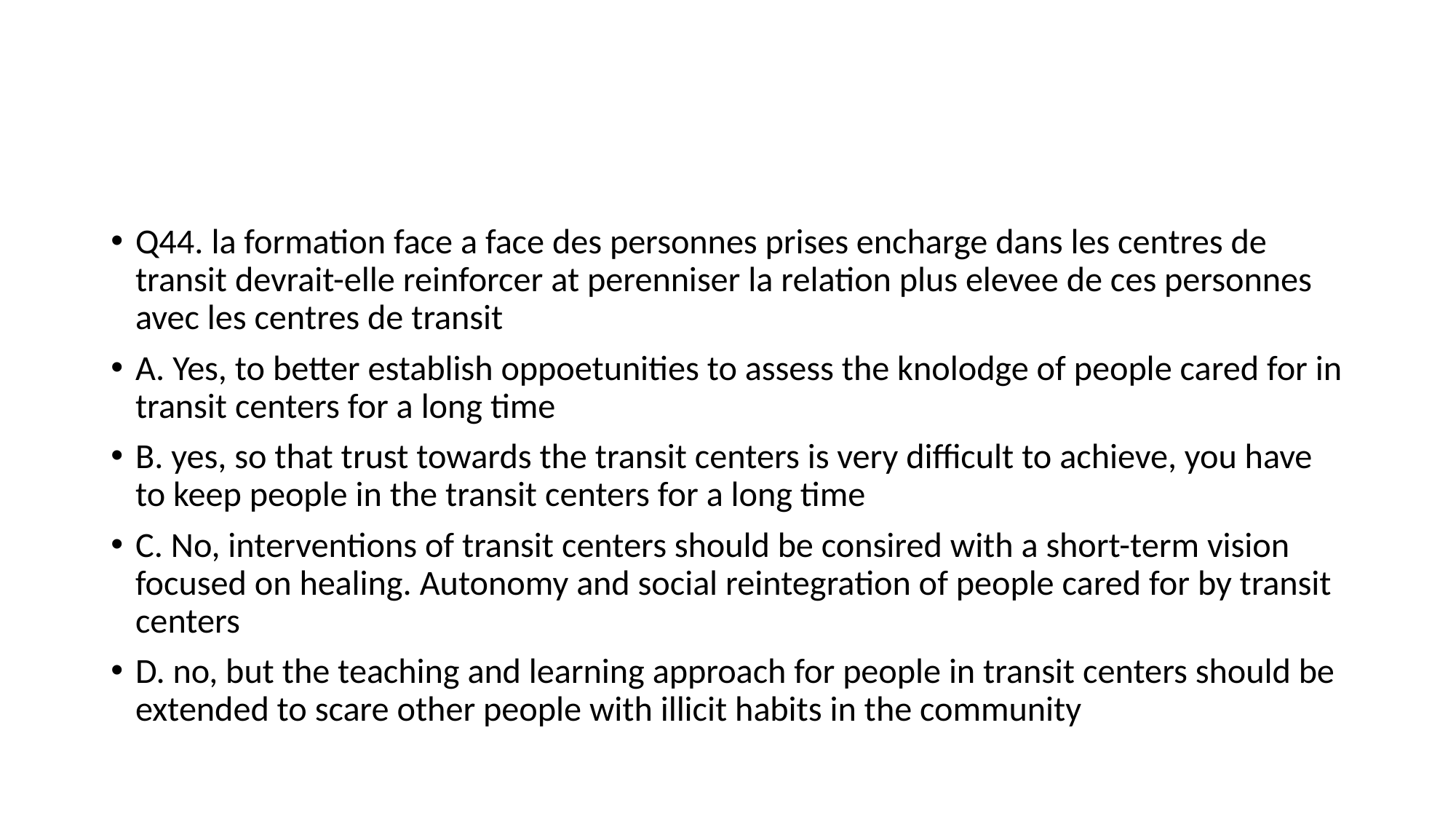

#
Q44. la formation face a face des personnes prises encharge dans les centres de transit devrait-elle reinforcer at perenniser la relation plus elevee de ces personnes avec les centres de transit
A. Yes, to better establish oppoetunities to assess the knolodge of people cared for in transit centers for a long time
B. yes, so that trust towards the transit centers is very difficult to achieve, you have to keep people in the transit centers for a long time
C. No, interventions of transit centers should be consired with a short-term vision focused on healing. Autonomy and social reintegration of people cared for by transit centers
D. no, but the teaching and learning approach for people in transit centers should be extended to scare other people with illicit habits in the community